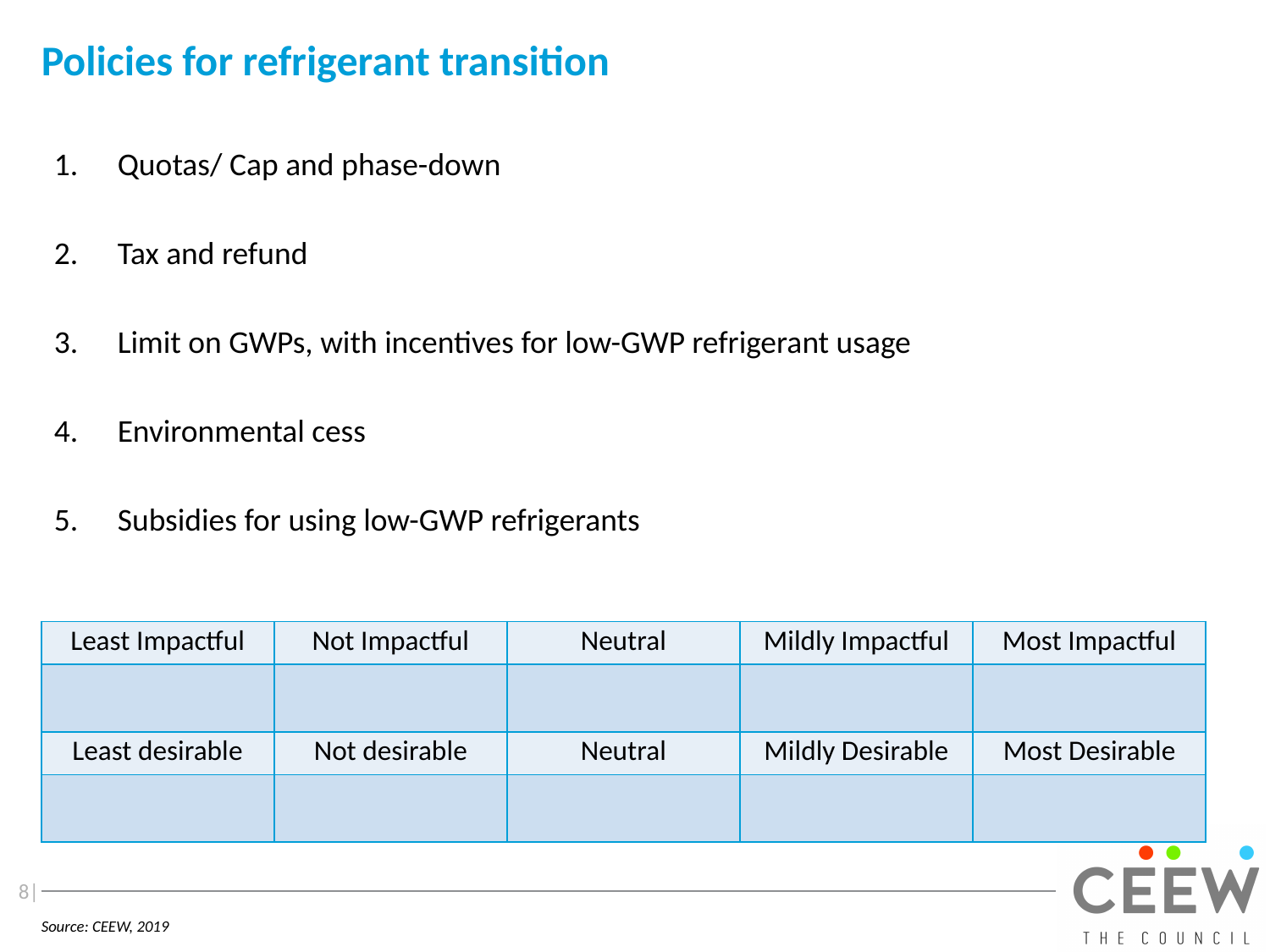

# Policies for refrigerant transition
Quotas/ Cap and phase-down

Tax and refund

Limit on GWPs, with incentives for low-GWP refrigerant usage

Environmental cess

Subsidies for using low-GWP refrigerants

| Least Impactful | Not Impactful | Neutral | Mildly Impactful | Most Impactful |
| --- | --- | --- | --- | --- |
|  |  |  |  |  |
| Least desirable | Not desirable | Neutral | Mildly Desirable | Most Desirable |
|  |  |  |  |  |
8|
Source: CEEW, 2019